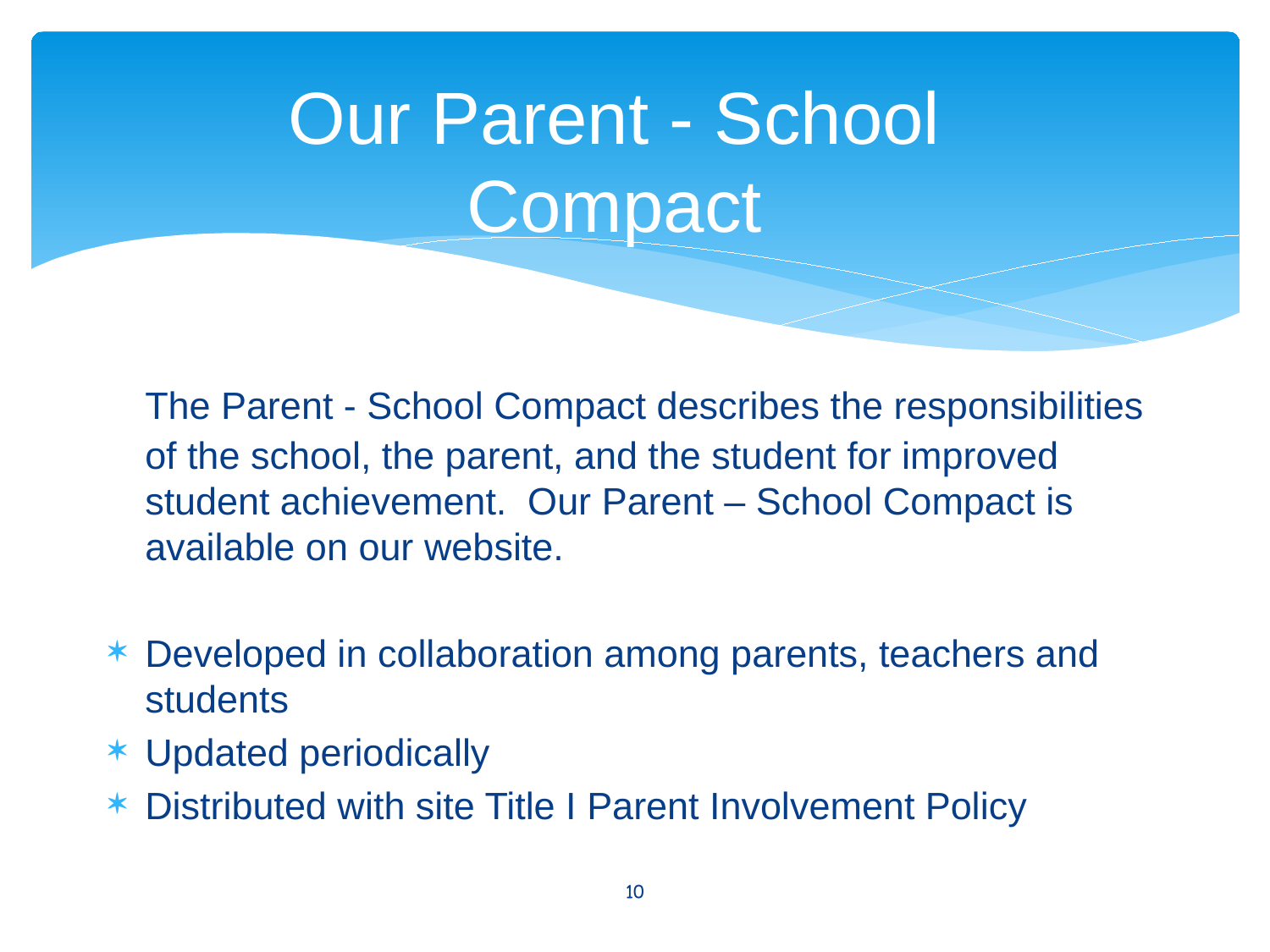

# Our Parent - School Compact
	The Parent - School Compact describes the responsibilities of the school, the parent, and the student for improved student achievement.  Our Parent – School Compact is available on our website.

Developed in collaboration among parents, teachers and students
Updated periodically
Distributed with site Title I Parent Involvement Policy

10